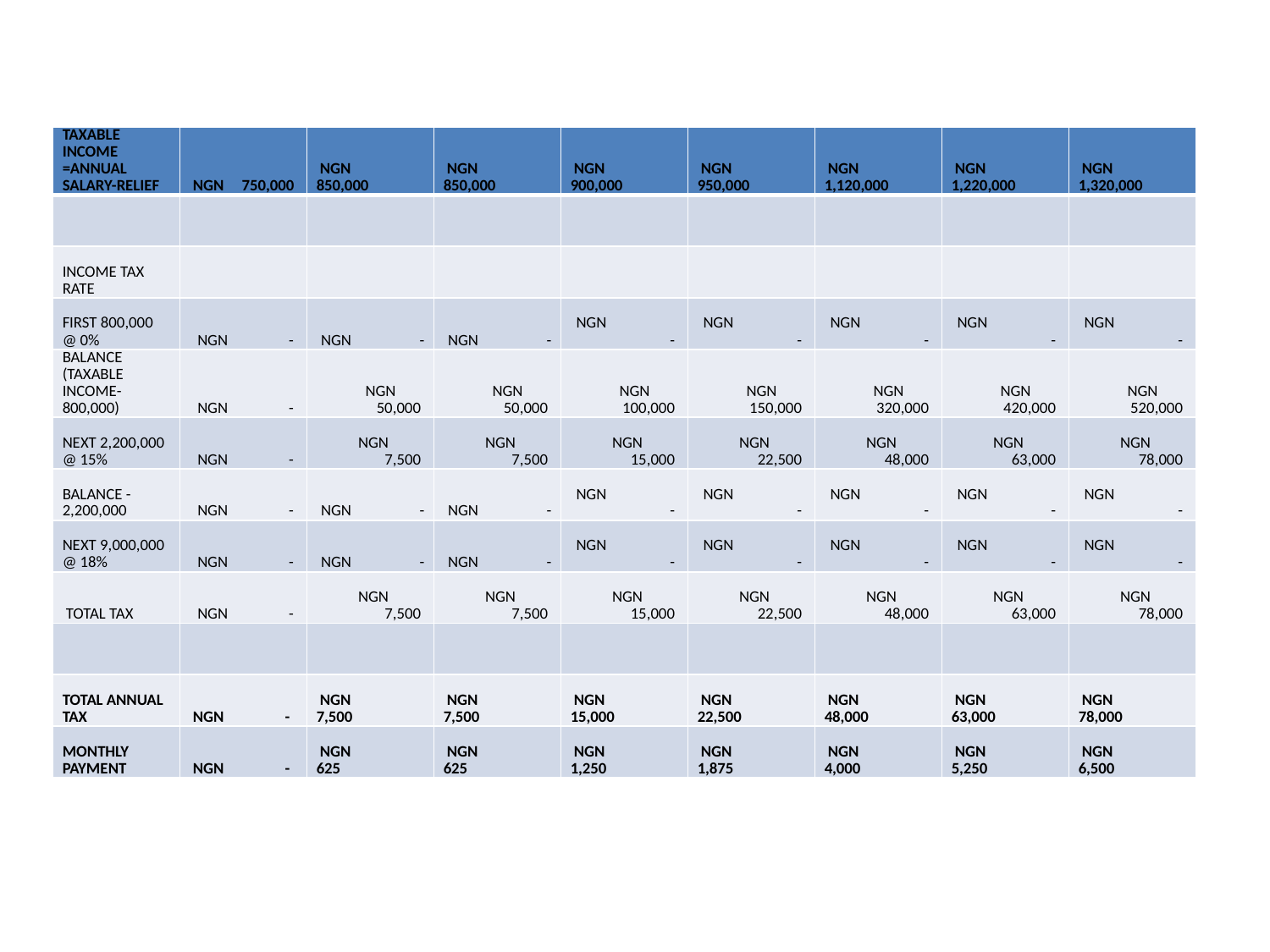

#
| TAXABLE INCOME =ANNUAL SALARY-RELIEF | NGN 750,000 | NGN 850,000 | NGN 850,000 | NGN 900,000 | NGN 950,000 | NGN 1,120,000 | NGN 1,220,000 | NGN 1,320,000 |
| --- | --- | --- | --- | --- | --- | --- | --- | --- |
|  |  |  |  |  |  |  |  |  |
| INCOME TAX RATE |  |  |  |  |  |  |  |  |
| FIRST 800,000 @ 0% | NGN - | NGN - | NGN - | NGN - | NGN - | NGN - | NGN - | NGN - |
| BALANCE (TAXABLE INCOME-800,000) | NGN - | NGN 50,000 | NGN 50,000 | NGN 100,000 | NGN 150,000 | NGN 320,000 | NGN 420,000 | NGN 520,000 |
| NEXT 2,200,000 @ 15% | NGN - | NGN 7,500 | NGN 7,500 | NGN 15,000 | NGN 22,500 | NGN 48,000 | NGN 63,000 | NGN 78,000 |
| BALANCE - 2,200,000 | NGN - | NGN - | NGN - | NGN - | NGN - | NGN - | NGN - | NGN - |
| NEXT 9,000,000 @ 18% | NGN - | NGN - | NGN - | NGN - | NGN - | NGN - | NGN - | NGN - |
| TOTAL TAX | NGN - | NGN 7,500 | NGN 7,500 | NGN 15,000 | NGN 22,500 | NGN 48,000 | NGN 63,000 | NGN 78,000 |
|  |  |  |  |  |  |  |  |  |
| TOTAL ANNUAL TAX | NGN - | NGN 7,500 | NGN 7,500 | NGN 15,000 | NGN 22,500 | NGN 48,000 | NGN 63,000 | NGN 78,000 |
| MONTHLY PAYMENT | NGN - | NGN 625 | NGN 625 | NGN 1,250 | NGN 1,875 | NGN 4,000 | NGN 5,250 | NGN 6,500 |